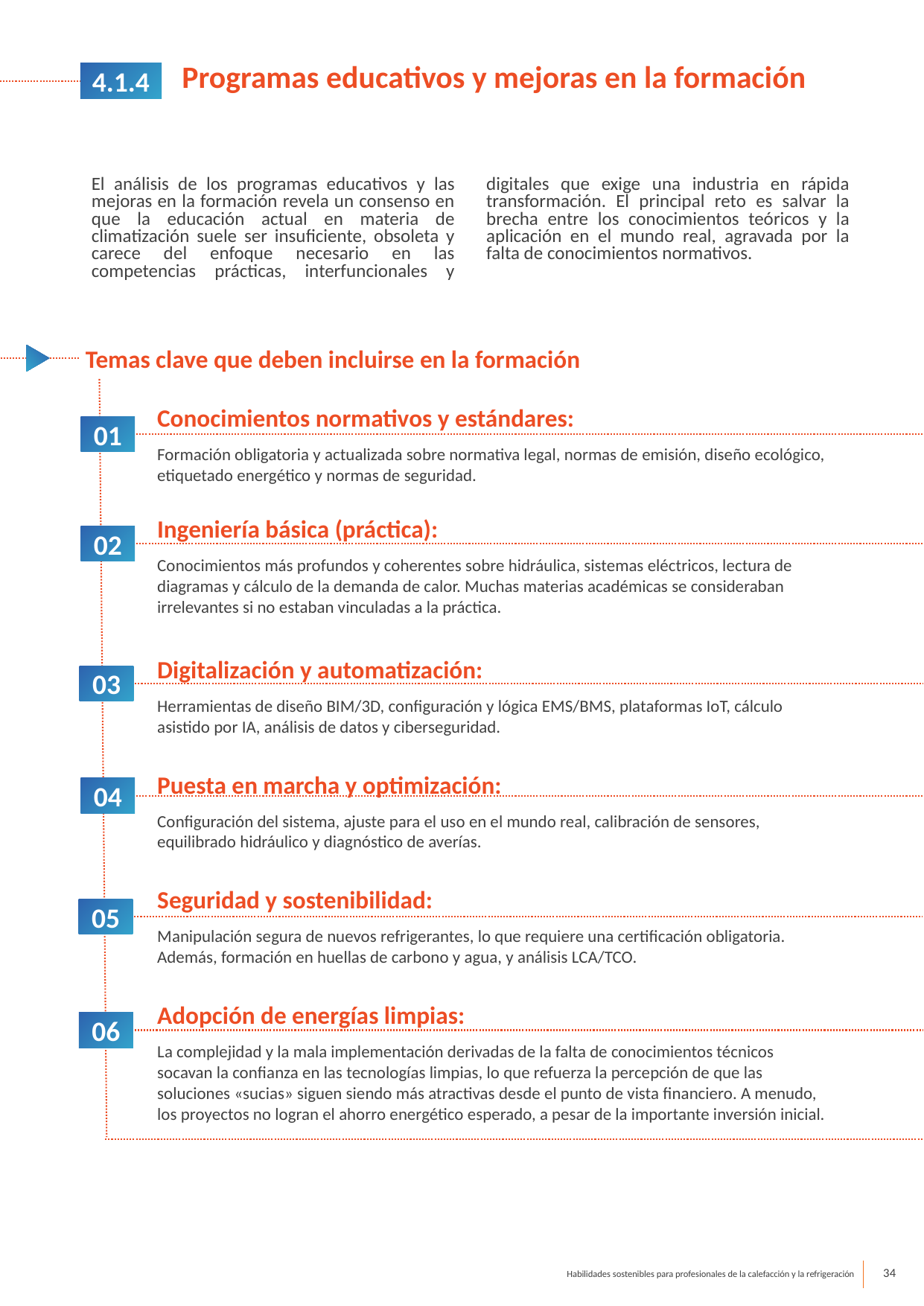

Programas educativos y mejoras en la formación

4.1.4

El análisis de los programas educativos y las mejoras en la formación revela un consenso en que la educación actual en materia de climatización suele ser insuficiente, obsoleta y carece del enfoque necesario en las competencias prácticas, interfuncionales y digitales que exige una industria en rápida transformación. El principal reto es salvar la brecha entre los conocimientos teóricos y la aplicación en el mundo real, agravada por la falta de conocimientos normativos.
Temas clave que deben incluirse en la formación

Conocimientos normativos y estándares:

Formación obligatoria y actualizada sobre normativa legal, normas de emisión, diseño ecológico, etiquetado energético y normas de seguridad.

Ingeniería básica (práctica):

Conocimientos más profundos y coherentes sobre hidráulica, sistemas eléctricos, lectura de diagramas y cálculo de la demanda de calor. Muchas materias académicas se consideraban irrelevantes si no estaban vinculadas a la práctica.

Digitalización y automatización:

Herramientas de diseño BIM/3D, configuración y lógica EMS/BMS, plataformas IoT, cálculo asistido por IA, análisis de datos y ciberseguridad.

Puesta en marcha y optimización:

Configuración del sistema, ajuste para el uso en el mundo real, calibración de sensores, equilibrado hidráulico y diagnóstico de averías.

Seguridad y sostenibilidad:

Manipulación segura de nuevos refrigerantes, lo que requiere una certificación obligatoria. Además, formación en huellas de carbono y agua, y análisis LCA/TCO.

Adopción de energías limpias:

La complejidad y la mala implementación derivadas de la falta de conocimientos técnicos socavan la confianza en las tecnologías limpias, lo que refuerza la percepción de que las soluciones «sucias» siguen siendo más atractivas desde el punto de vista financiero. A menudo, los proyectos no logran el ahorro energético esperado, a pesar de la importante inversión inicial.

01
02
03
04
05
06